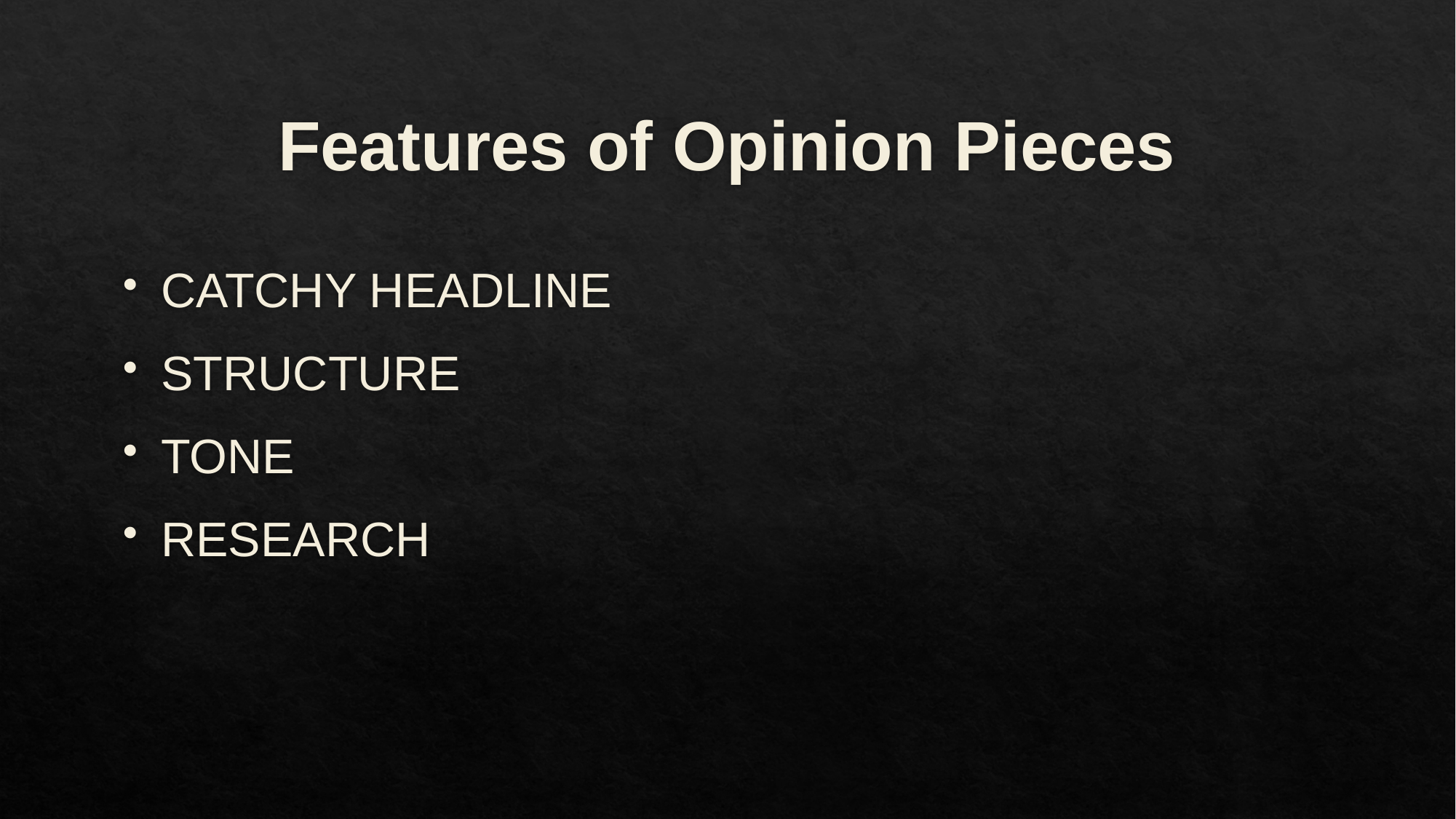

# Features of Opinion Pieces
CATCHY HEADLINE
STRUCTURE
TONE
RESEARCH